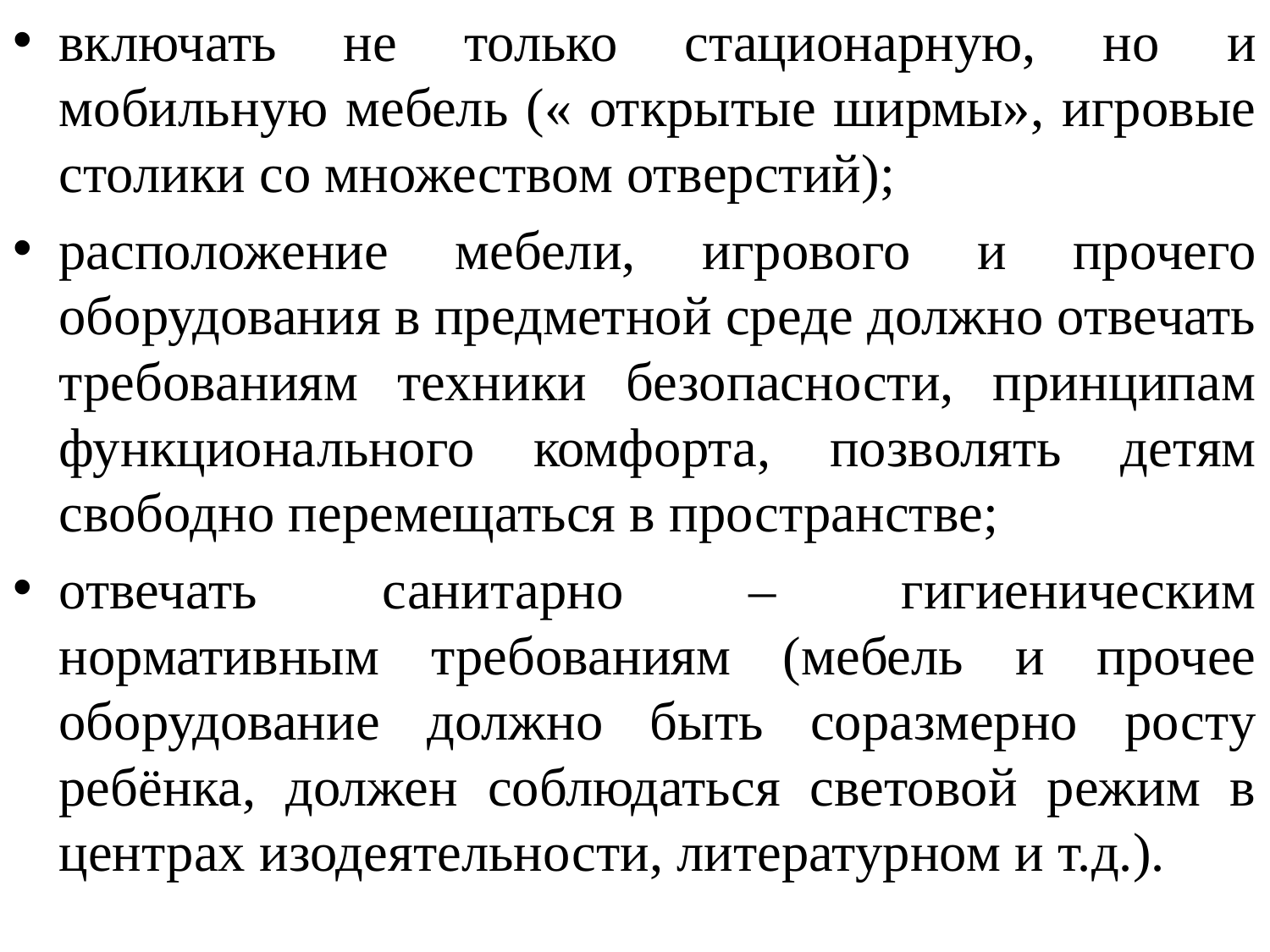

включать не только стационарную, но и мобильную мебель (« открытые ширмы», игровые столики со множеством отверстий);
расположение мебели, игрового и прочего оборудования в предметной среде должно отвечать требованиям техники безопасности, принципам функционального комфорта, позволять детям свободно перемещаться в пространстве;
отвечать санитарно – гигиеническим нормативным требованиям (мебель и прочее оборудование должно быть соразмерно росту ребёнка, должен соблюдаться световой режим в центрах изодеятельности, литературном и т.д.).